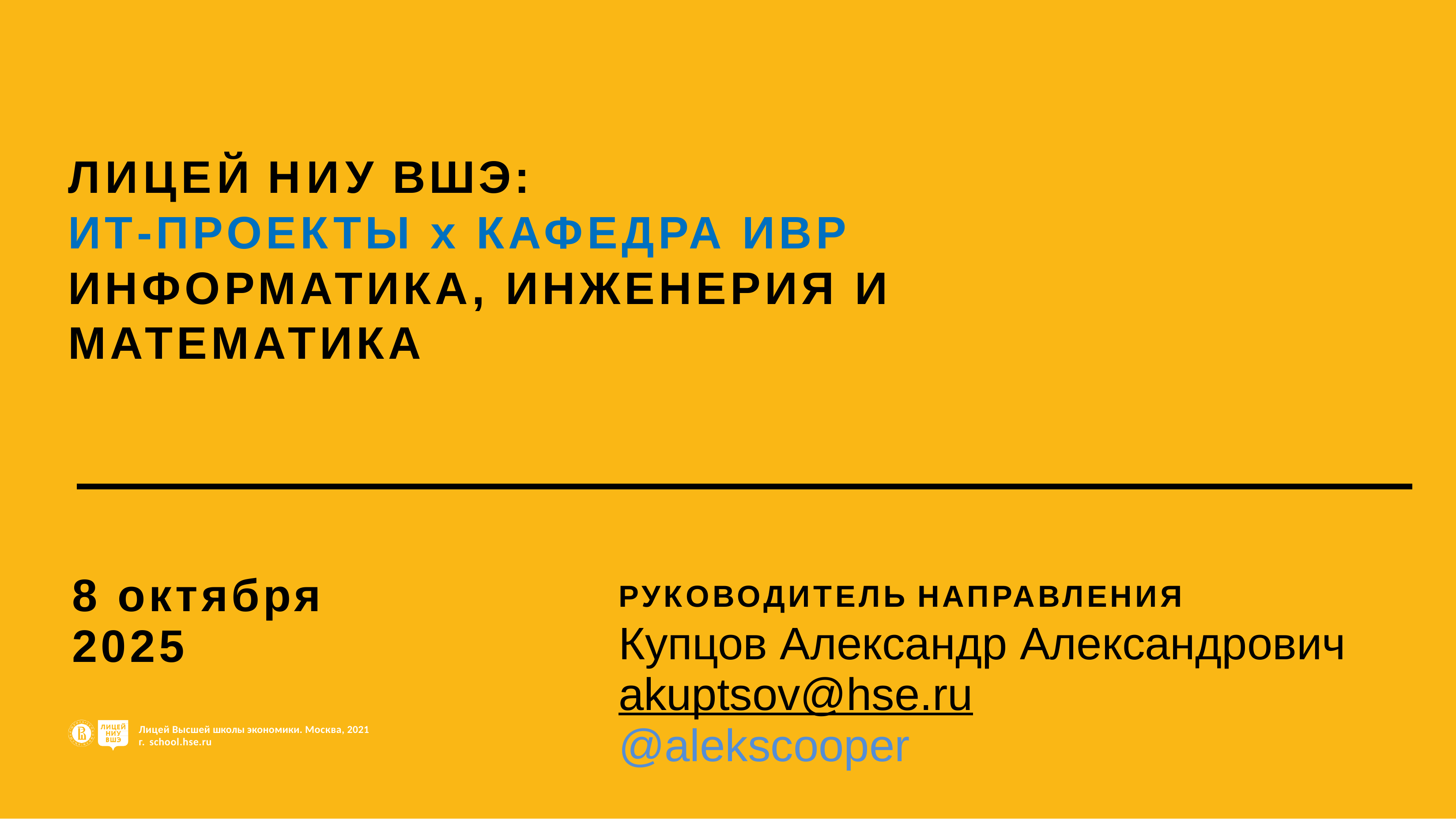

ЛИЦЕЙ НИУ ВШЭ:
ИТ-ПРОЕКТЫ х КАФЕДРА ИВР
ИНФОРМАТИКА, ИНЖЕНЕРИЯ И МАТЕМАТИКА

8 октября
2025
РУКОВОДИТЕЛЬ НАПРАВЛЕНИЯ
Купцов Александр Александрович
akuptsov@hse.ru
@alekscooper

Лицей Высшей школы экономики. Москва, 2021 г.  school.hse.ru